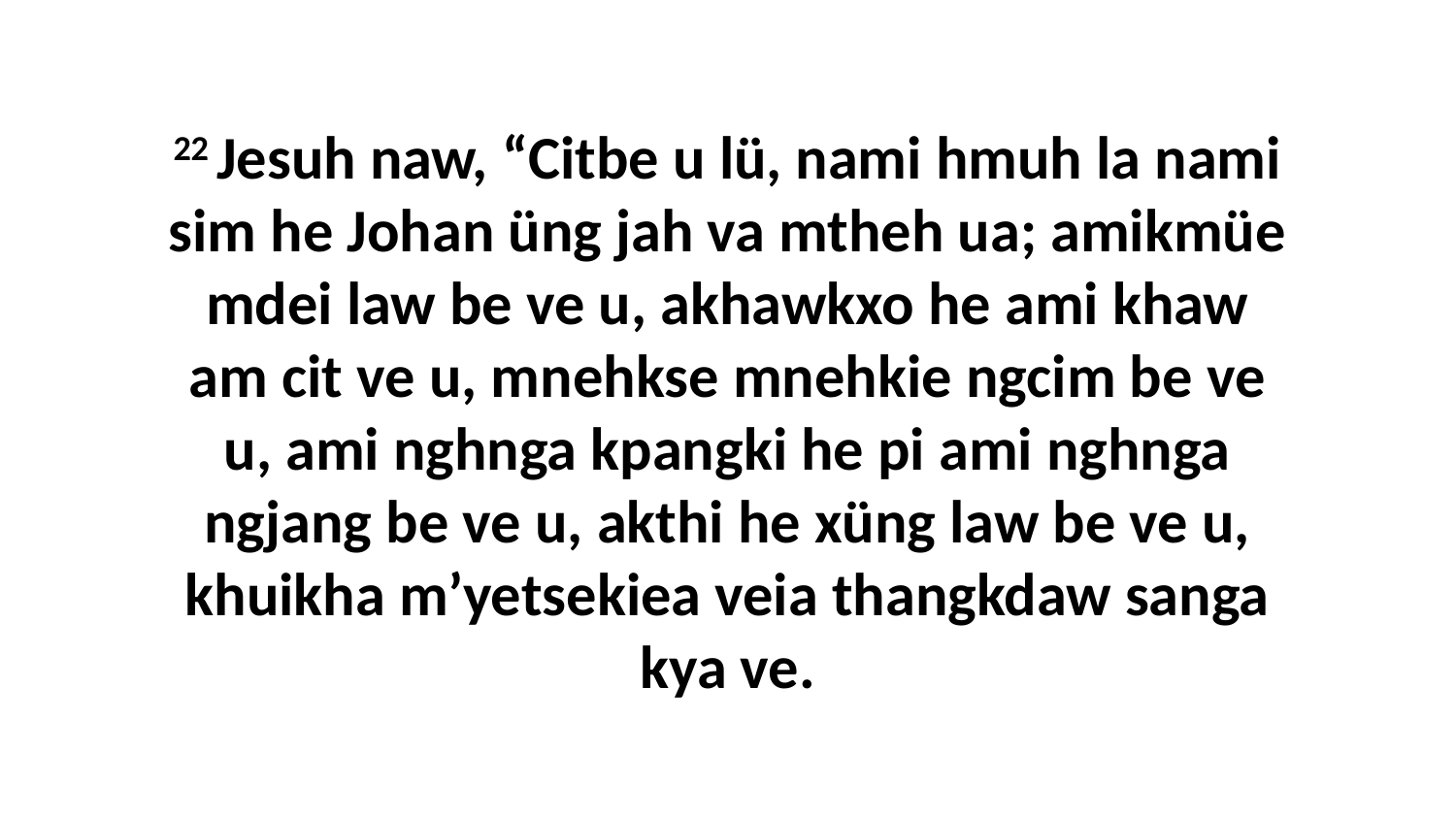

22 Jesuh naw, “Citbe u lü, nami hmuh la nami sim he Johan üng jah va mtheh ua; amikmüe mdei law be ve u, akhawkxo he ami khaw am cit ve u, mnehkse mnehkie ngcim be ve u, ami nghnga kpangki he pi ami nghnga ngjang be ve u, akthi he xüng law be ve u, khuikha m’yetsekiea veia thangkdaw sanga kya ve.